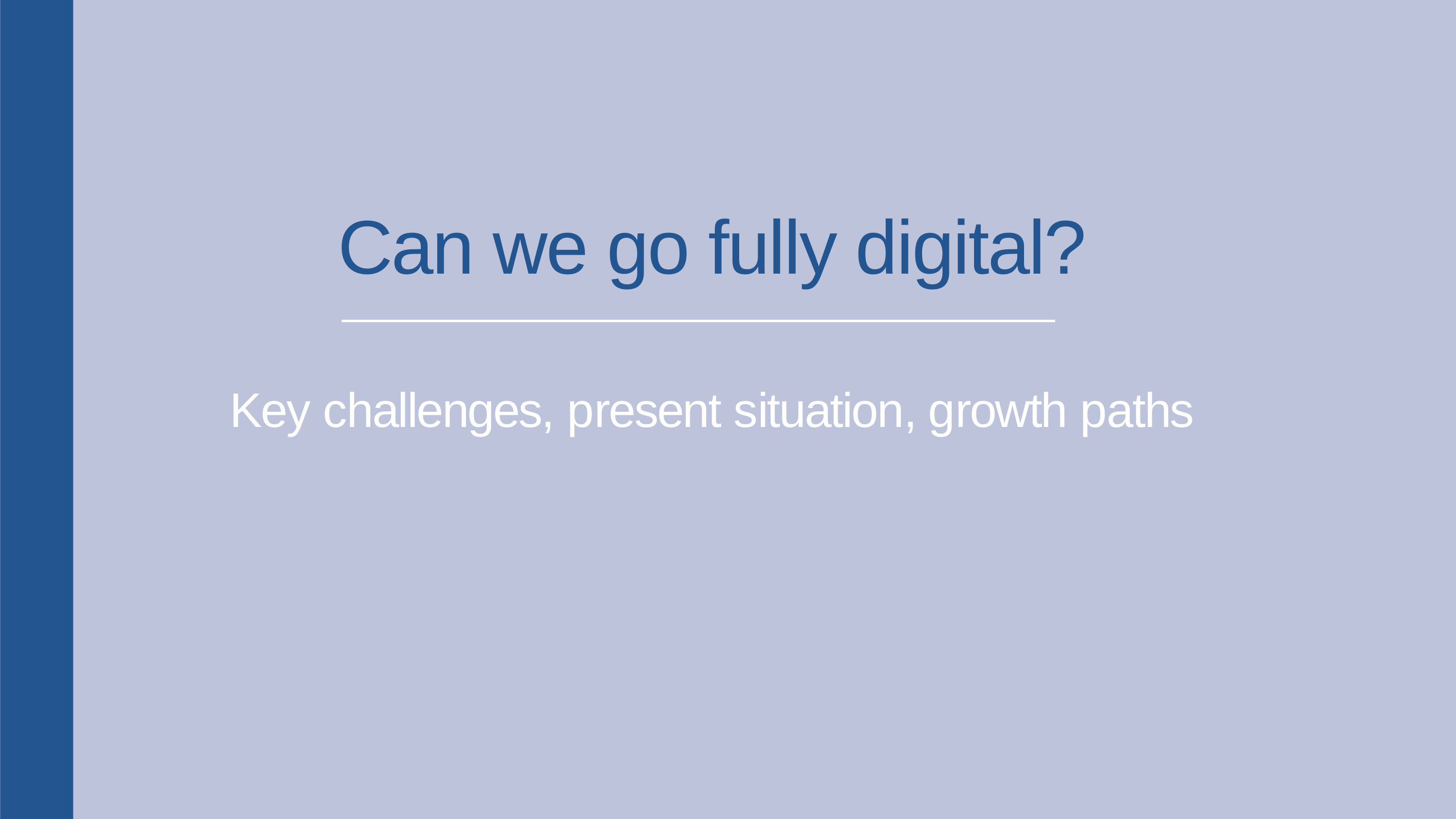

Can we go fully digital?

Key challenges, present situation, growth paths